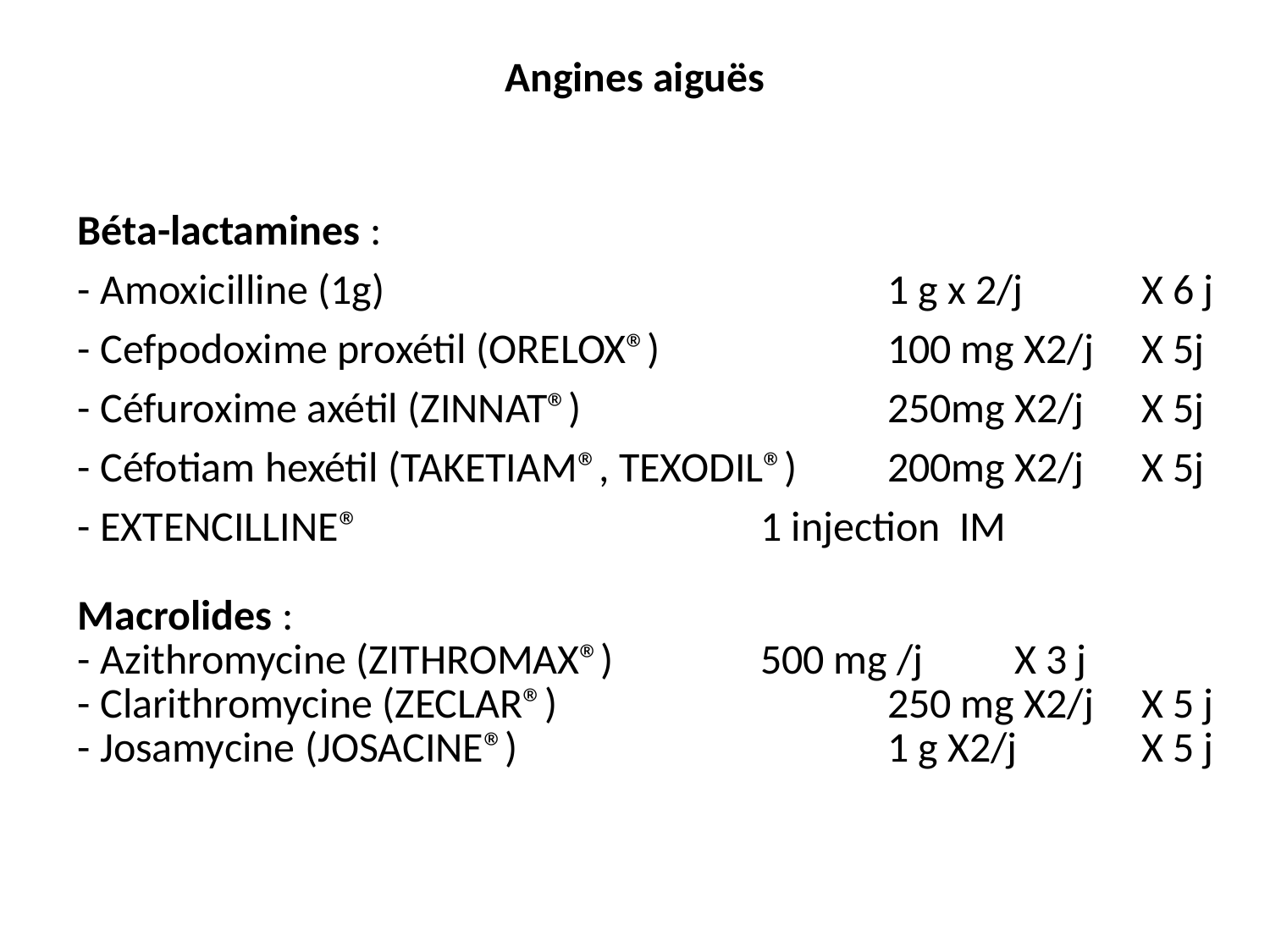

# Angines aiguës
Béta-lactamines :
- Amoxicilline (1g)				1 g x 2/j 	X 6 j
- Cefpodoxime proxétil (ORELOX®) 		100 mg X2/j 	X 5j
- Céfuroxime axétil (ZINNAT®)			250mg X2/j 	X 5j
- Céfotiam hexétil (TAKETIAM®, TEXODIL®)	200mg X2/j 	X 5j
- EXTENCILLINE®				1 injection  IM

Macrolides :
- Azithromycine (ZITHROMAX®)		500 mg /j 	X 3 j
- Clarithromycine (ZECLAR®)			250 mg X2/j 	X 5 j
- Josamycine (JOSACINE®) 			1 g X2/j 	X 5 j